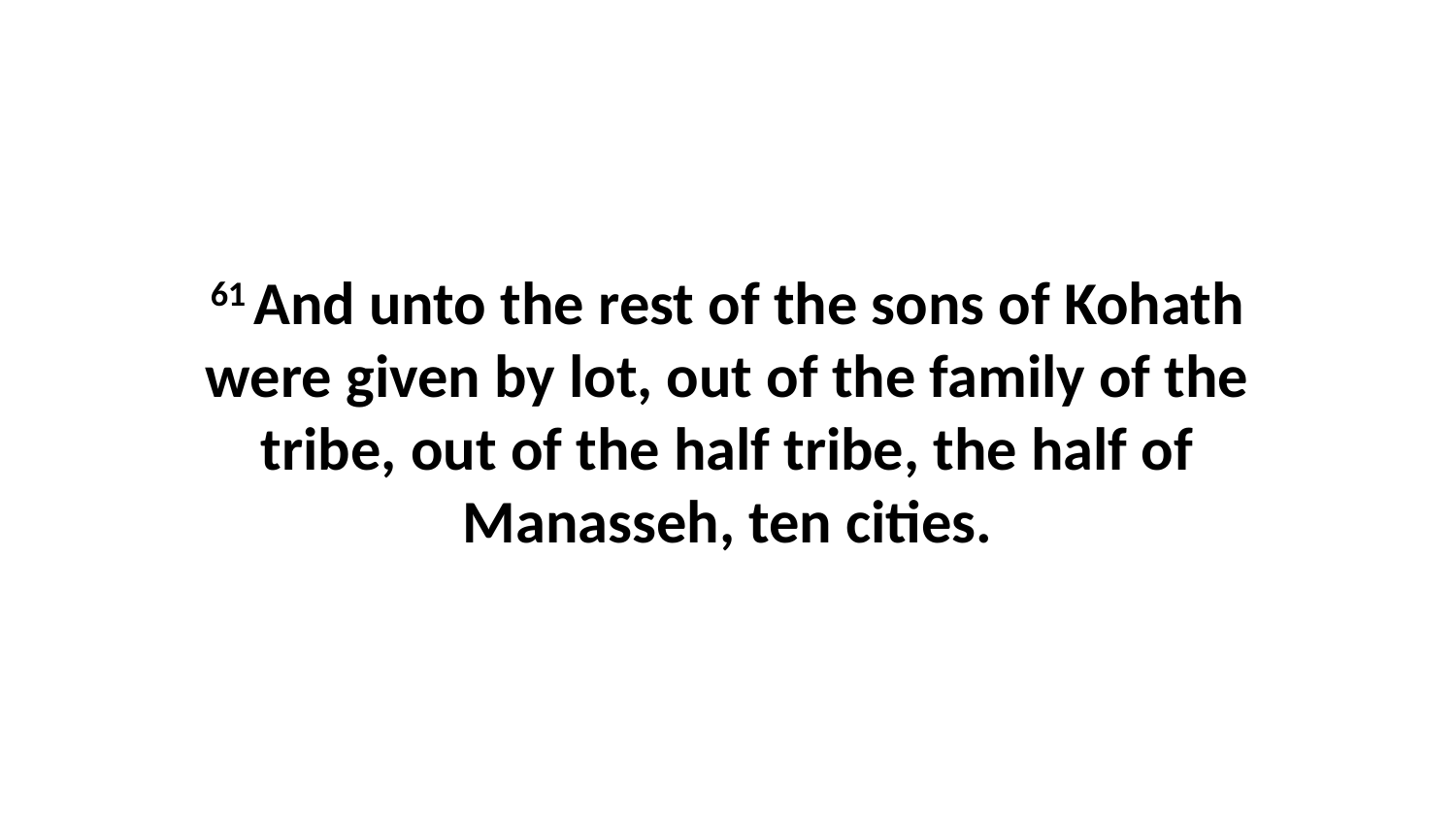

61 And unto the rest of the sons of Kohath were given by lot, out of the family of the tribe, out of the half tribe, the half of Manasseh, ten cities.